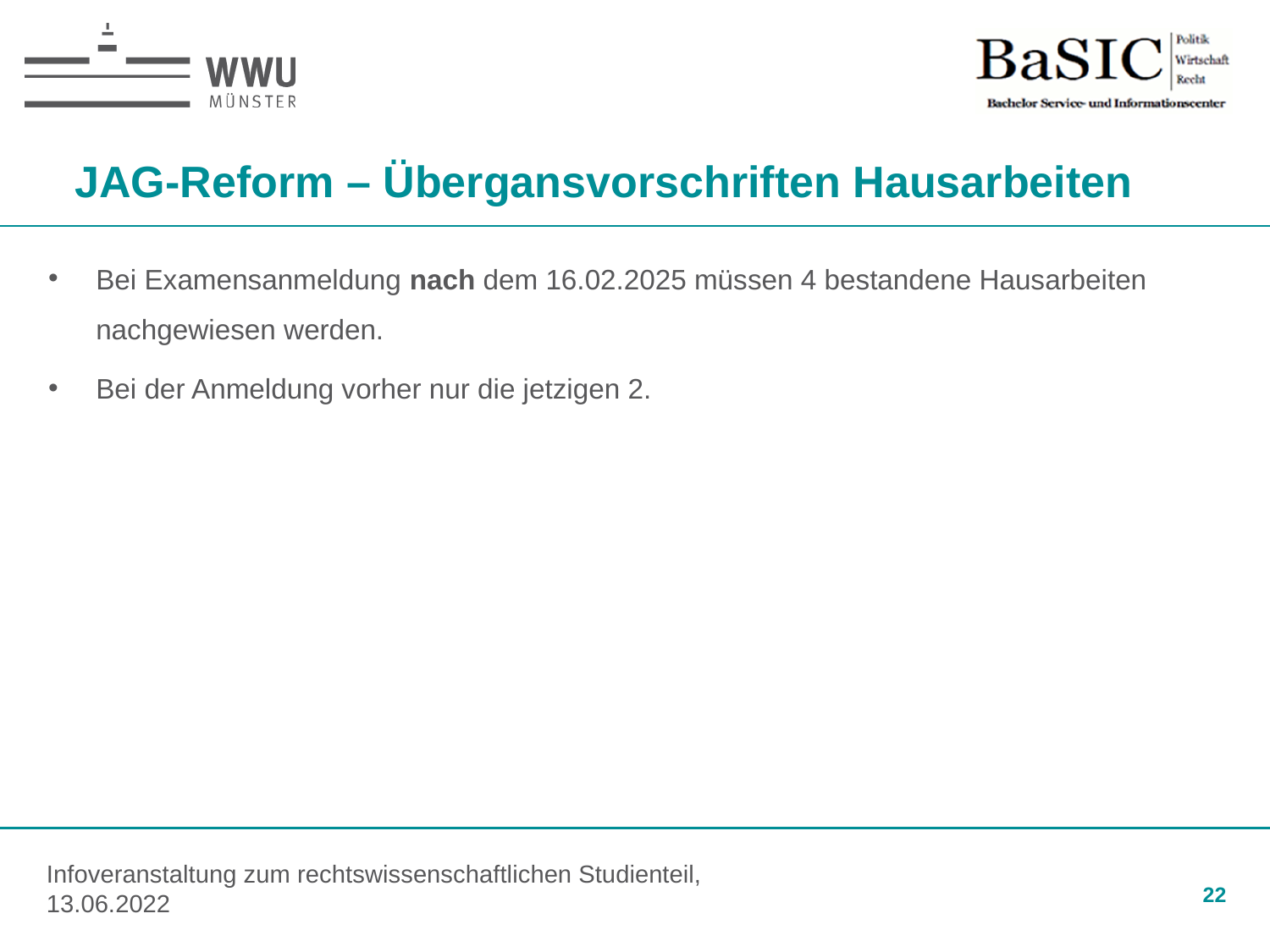

JAG-Reform – Übergansvorschriften Hausarbeiten
Bei Examensanmeldung nach dem 16.02.2025 müssen 4 bestandene Hausarbeiten nachgewiesen werden.
Bei der Anmeldung vorher nur die jetzigen 2.

22